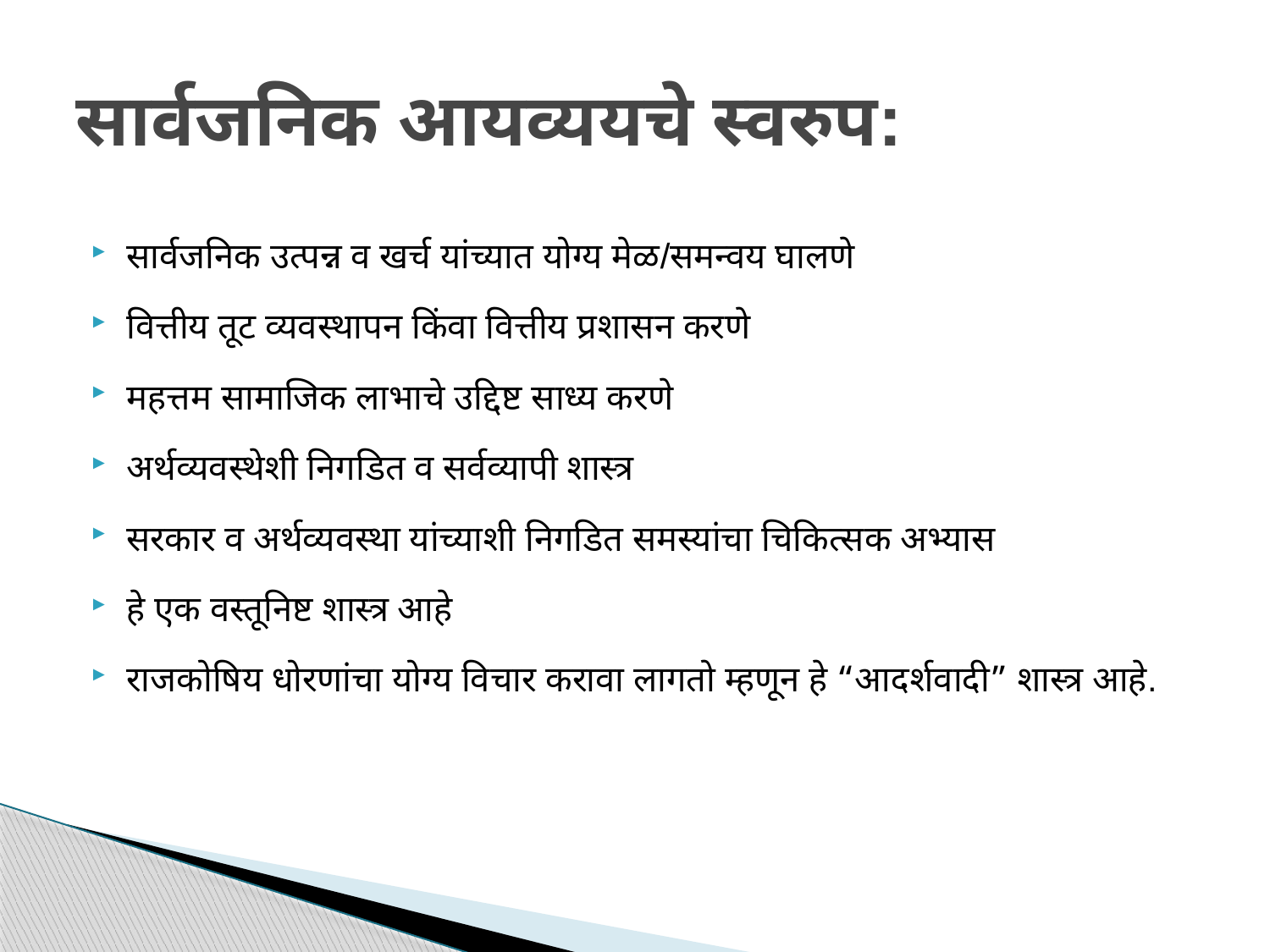

# सार्वजनिक आयव्ययचे स्वरुप:
सार्वजनिक उत्पन्न व खर्च यांच्यात योग्य मेळ/समन्वय घालणे
वित्तीय तूट व्यवस्थापन किंवा वित्तीय प्रशासन करणे
महत्तम सामाजिक लाभाचे उद्दिष्ट साध्य करणे
अर्थव्यवस्थेशी निगडित व सर्वव्यापी शास्त्र
सरकार व अर्थव्यवस्था यांच्याशी निगडित समस्यांचा चिकित्सक अभ्यास
हे एक वस्तूनिष्ट शास्त्र आहे
राजकोषिय धोरणांचा योग्य विचार करावा लागतो म्हणून हे “आदर्शवादी” शास्त्र आहे.